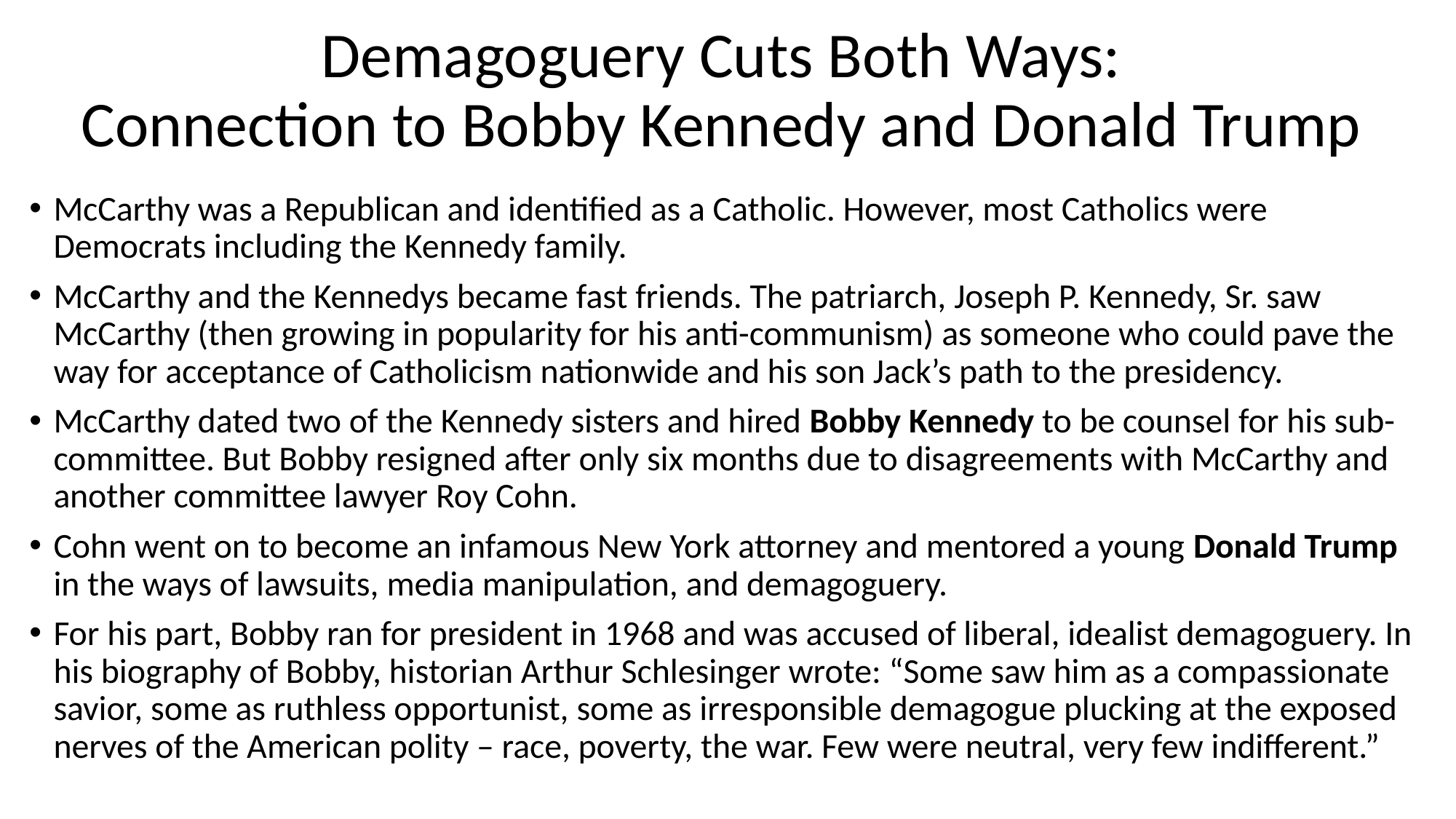

# Demagoguery Cuts Both Ways: Connection to Bobby Kennedy and Donald Trump
McCarthy was a Republican and identified as a Catholic. However, most Catholics were Democrats including the Kennedy family.
McCarthy and the Kennedys became fast friends. The patriarch, Joseph P. Kennedy, Sr. saw McCarthy (then growing in popularity for his anti-communism) as someone who could pave the way for acceptance of Catholicism nationwide and his son Jack’s path to the presidency.
McCarthy dated two of the Kennedy sisters and hired Bobby Kennedy to be counsel for his sub-committee. But Bobby resigned after only six months due to disagreements with McCarthy and another committee lawyer Roy Cohn.
Cohn went on to become an infamous New York attorney and mentored a young Donald Trump in the ways of lawsuits, media manipulation, and demagoguery.
For his part, Bobby ran for president in 1968 and was accused of liberal, idealist demagoguery. In his biography of Bobby, historian Arthur Schlesinger wrote: “Some saw him as a compassionate savior, some as ruthless opportunist, some as irresponsible demagogue plucking at the exposed nerves of the American polity – race, poverty, the war. Few were neutral, very few indifferent.”